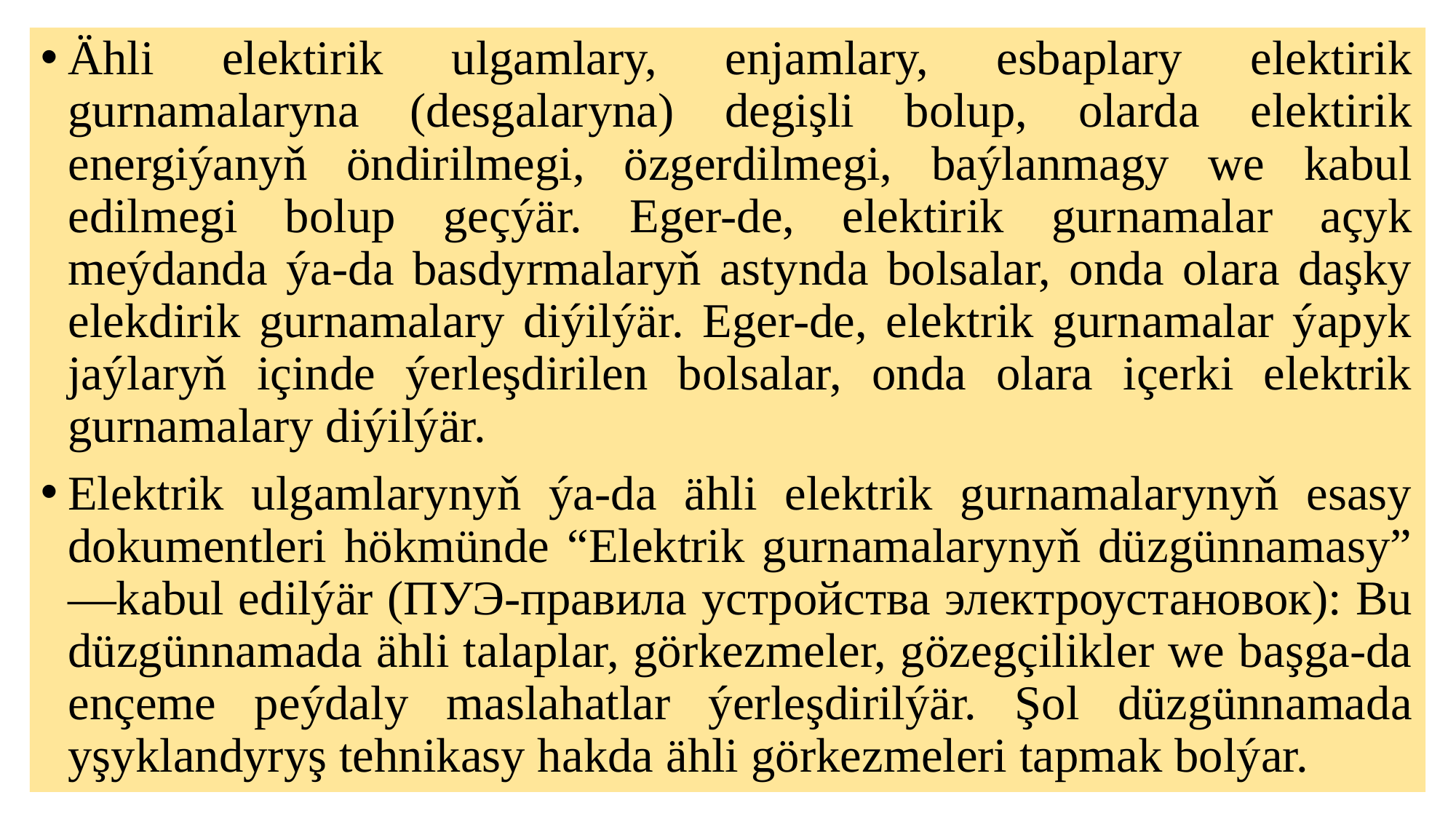

Ähli elektirik ulgamlary, enjamlary, esbaplary elektirik gurnamalaryna (desgalaryna) degişli bolup, olarda elektirik energiýanyň öndirilmegi, özgerdilmegi, baýlanmagy we kabul edilmegi bolup geçýär. Eger-de, elektirik gurnamalar açyk meýdanda ýa-da basdyrmalaryň astynda bolsalar, onda olara daşky elekdirik gurnamalary diýilýär. Eger-de, elektrik gurnamalar ýapyk jaýlaryň içinde ýerleşdirilen bolsalar, onda olara içerki elektrik gurnamalary diýilýär.
Elektrik ulgamlarynyň ýa-da ähli elektrik gurnamalarynyň esasy dokumentleri hökmünde “Elektrik gurnamalarynyň düzgünnamasy” —kabul edilýär (ПУЭ-правила устройства электроустановок): Bu düzgünnamada ähli talaplar, görkezmeler, gözegçilikler we başga-da ençeme peýdaly maslahatlar ýerleşdirilýär. Şol düzgünnamada yşyklandyryş tehnikasy hakda ähli görkezmeleri tapmak bolýar.